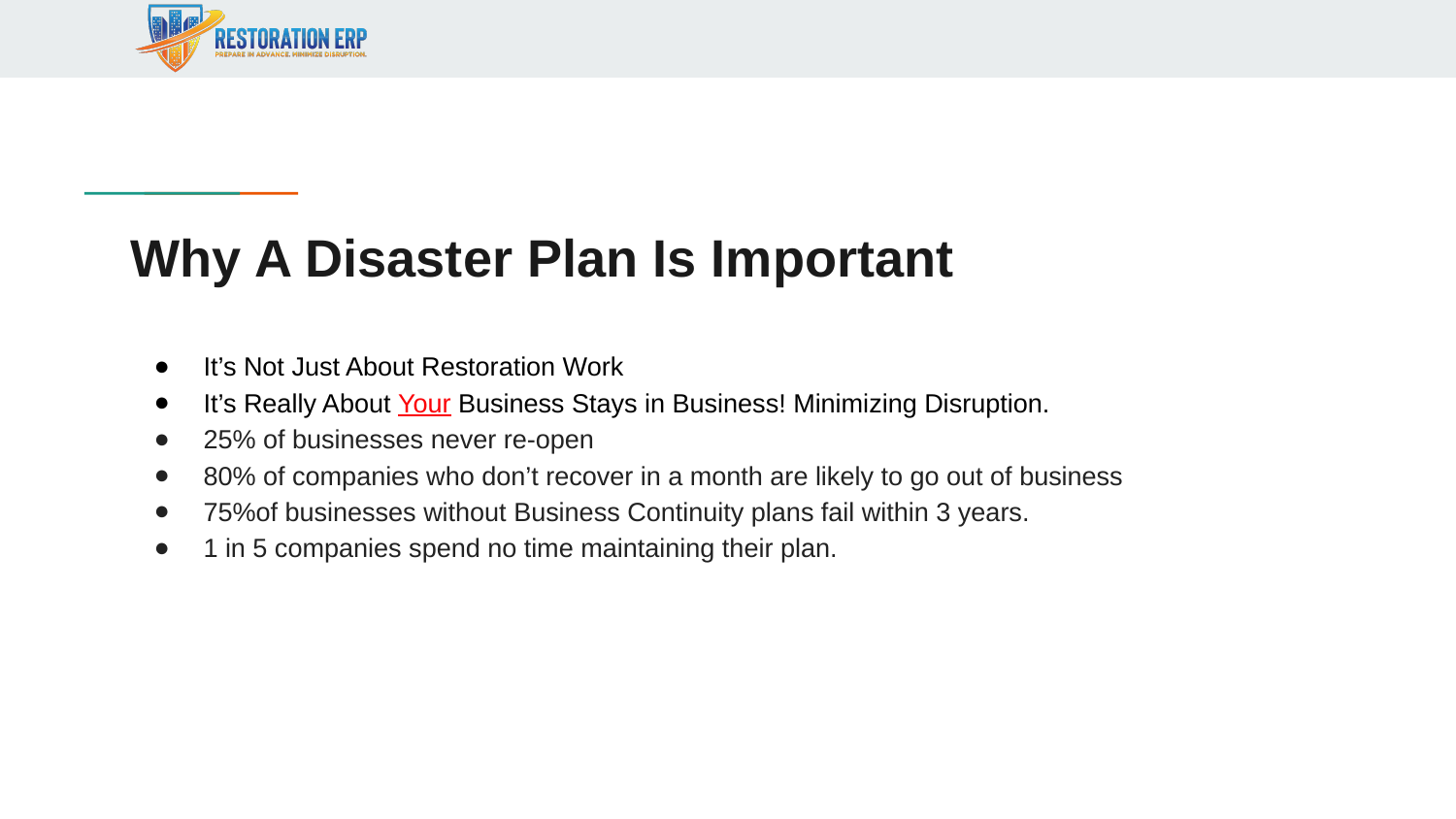

# Why A Disaster Plan Is Important
It’s Not Just About Restoration Work
It’s Really About Your Business Stays in Business! Minimizing Disruption.
25% of businesses never re-open
80% of companies who don’t recover in a month are likely to go out of business
75%of businesses without Business Continuity plans fail within 3 years.
1 in 5 companies spend no time maintaining their plan.